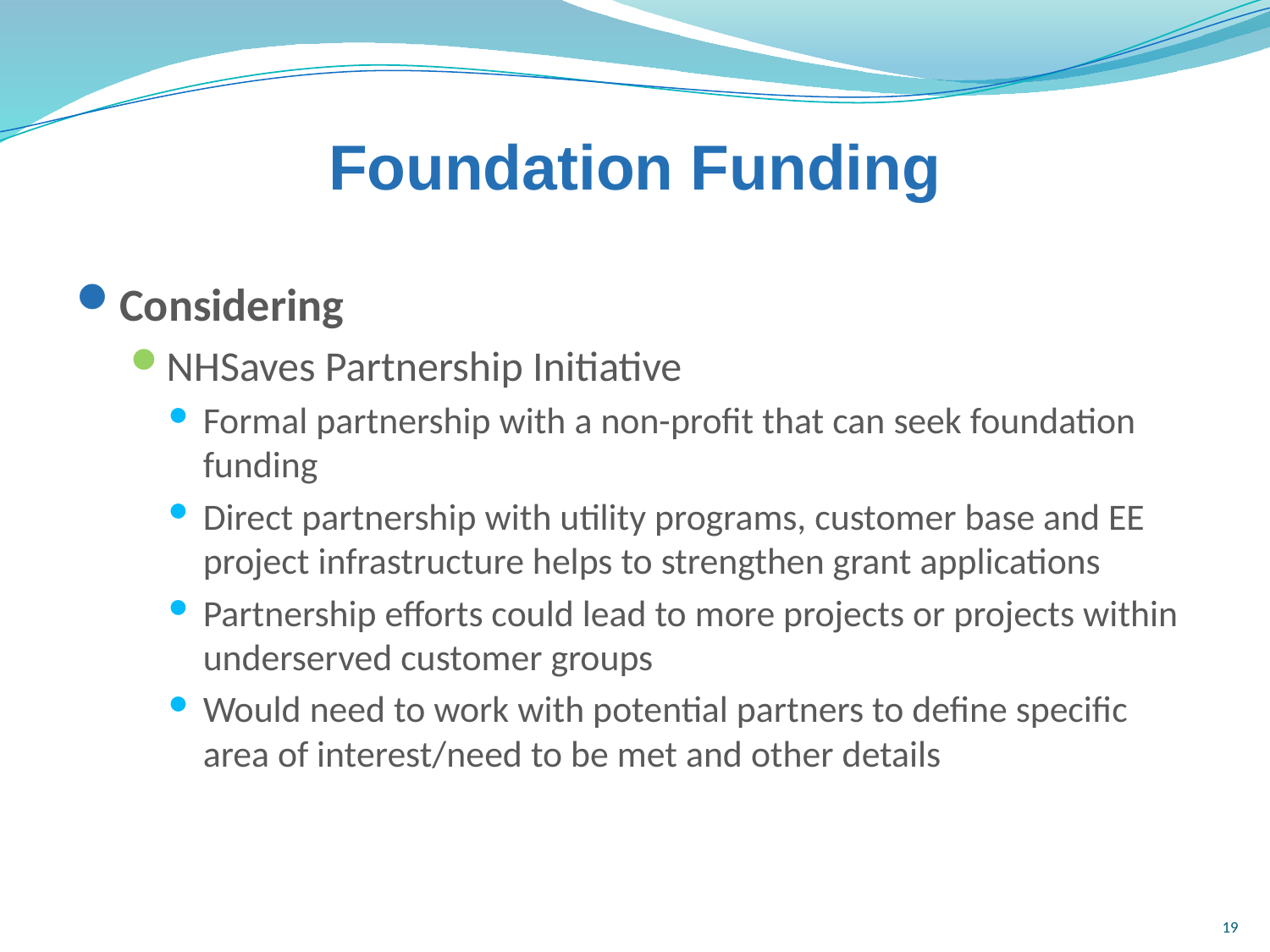

# Foundation Funding
Considering
NHSaves Partnership Initiative
Formal partnership with a non-profit that can seek foundation funding
Direct partnership with utility programs, customer base and EE project infrastructure helps to strengthen grant applications
Partnership efforts could lead to more projects or projects within underserved customer groups
Would need to work with potential partners to define specific area of interest/need to be met and other details
19